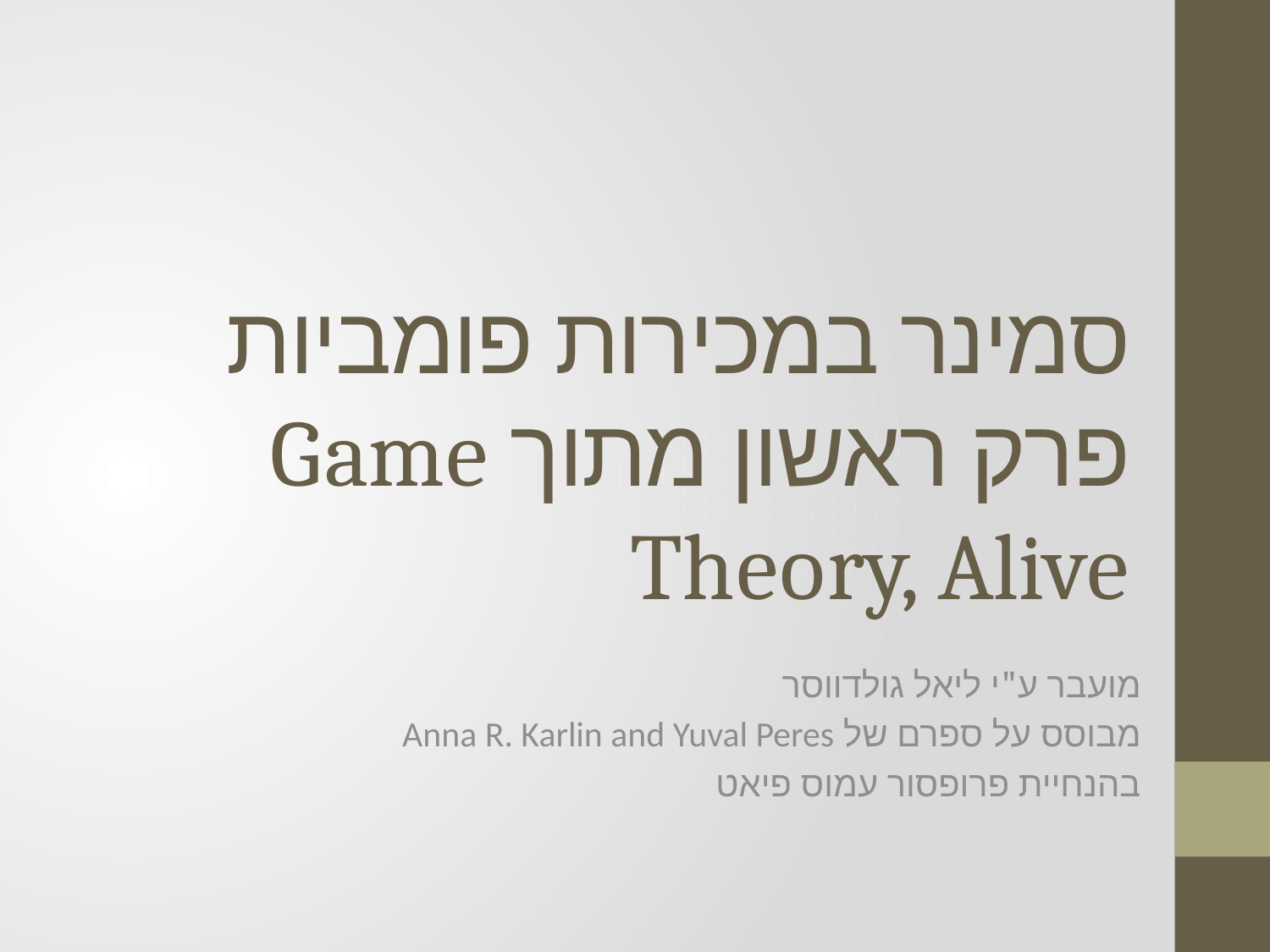

# סמינר במכירות פומביות פרק ראשון מתוך Game Theory, Alive
מועבר ע"י ליאל גולדווסר
מבוסס על ספרם של Anna R. Karlin and Yuval Peres
בהנחיית פרופסור עמוס פיאט